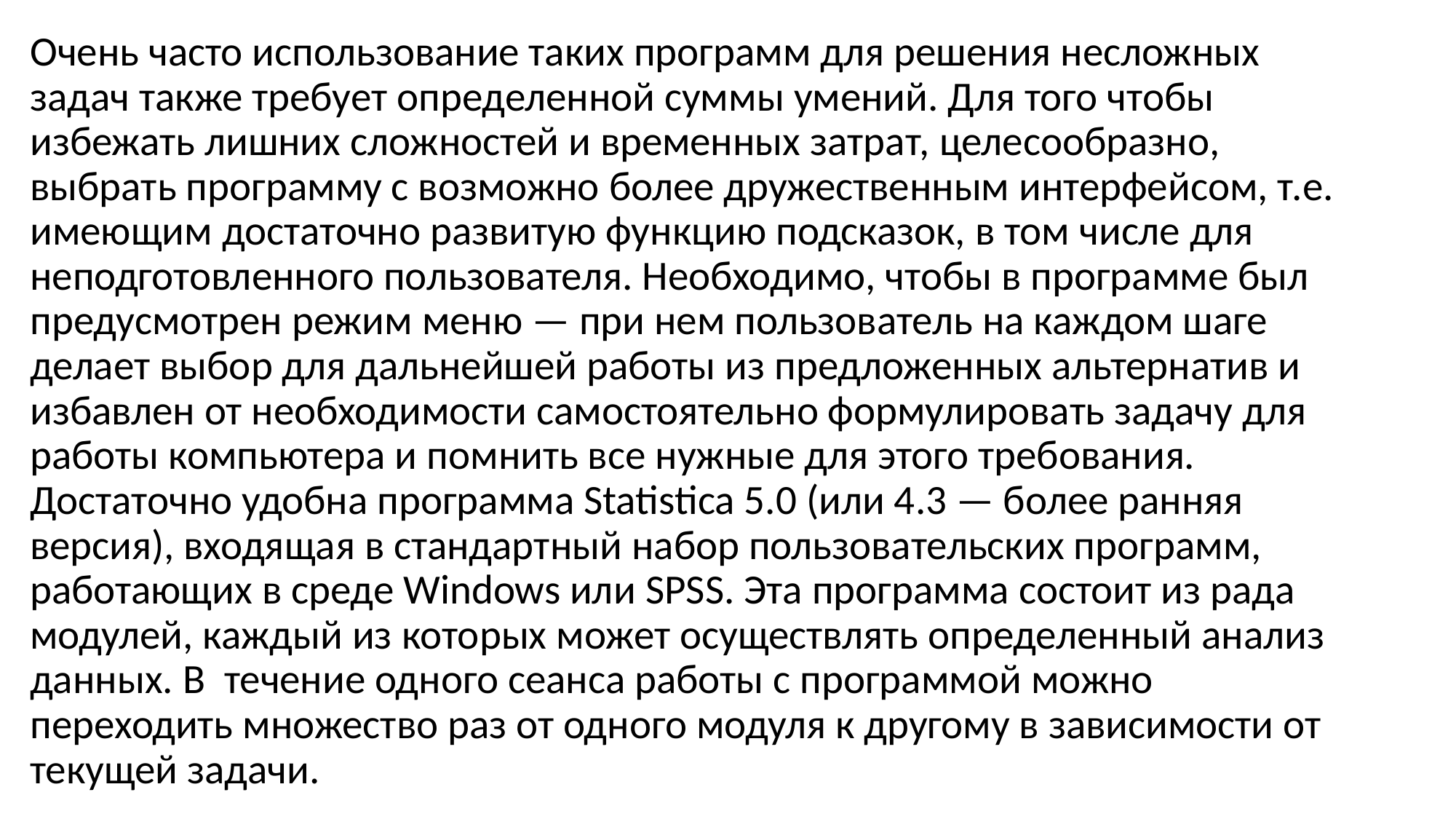

Очень часто использование таких программ для решения несложных задач также требует определенной суммы умений. Для того чтобы избежать лишних сложностей и временных затрат, целесообразно, выбрать программу с возможно более дружественным интерфейсом, т.е. имеющим достаточно развитую функцию подсказок, в том числе для неподготовленного пользователя. Необходимо, чтобы в программе был  предусмотрен режим меню — при нем пользователь на каждом шаге делает выбор для дальнейшей работы из предложенных альтернатив и избавлен от необходимости самостоятельно формулировать задачу для работы компьютера и помнить все нужные для этого требования. Достаточно удобна программа Statistica 5.0 (или 4.3 — более ранняя версия), входящая в стандартный набор пользовательских программ, работающих в среде Windows или SPSS. Эта программа состоит из рада модулей, каж­дый из которых может осуществлять определенный анализ данных. В  течение одного сеанса работы с программой можно переходить множество раз от одного модуля к другому в зависимости от текущей задачи.